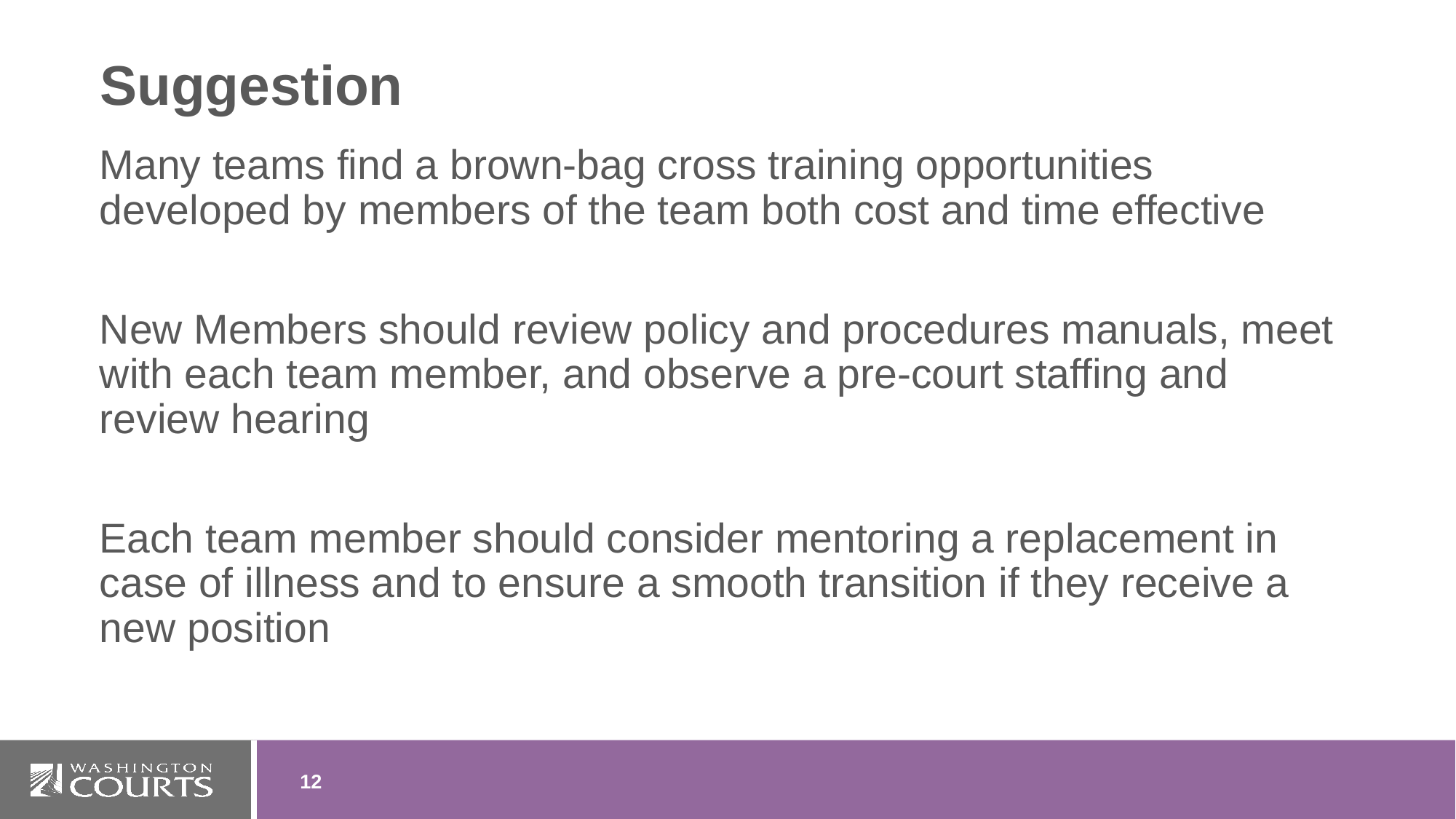

# Suggestion
Many teams find a brown-bag cross training opportunities developed by members of the team both cost and time effective

New Members should review policy and procedures manuals, meet with each team member, and observe a pre-court staffing and review hearing

Each team member should consider mentoring a replacement in case of illness and to ensure a smooth transition if they receive a new position